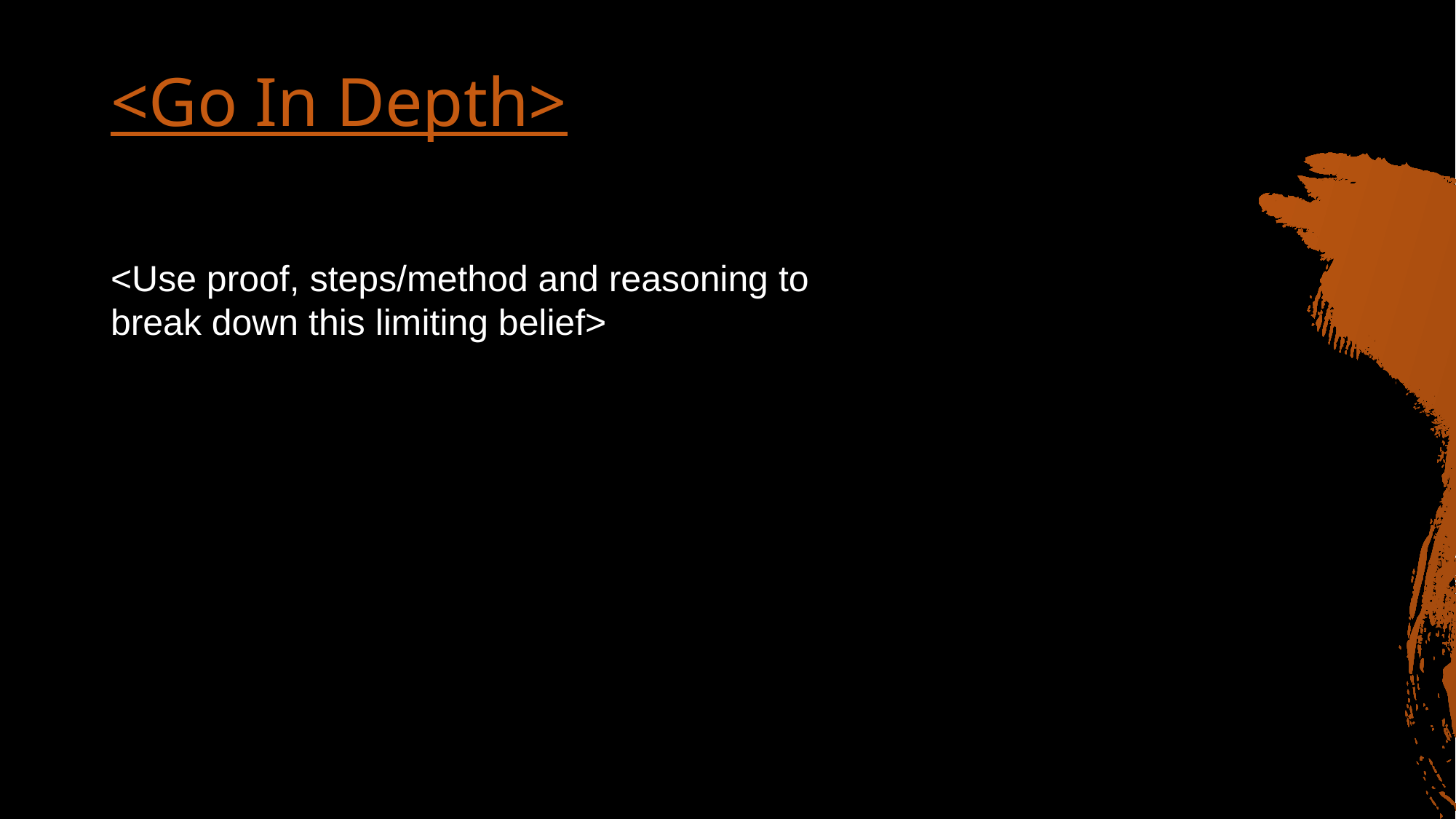

# <Go In Depth>

<Use proof, steps/method and reasoning to break down this limiting belief>